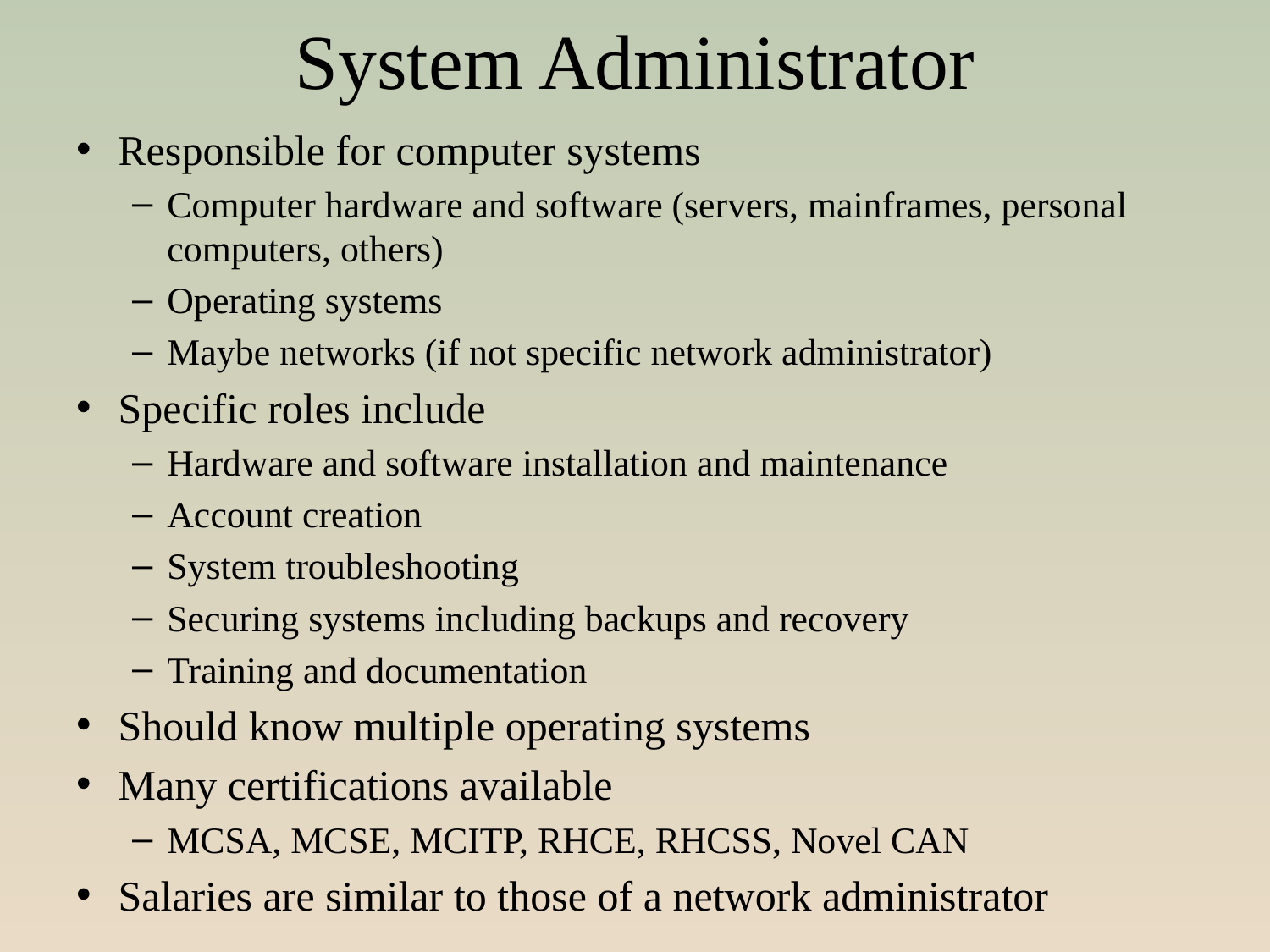

# System Administrator
Responsible for computer systems
Computer hardware and software (servers, mainframes, personal computers, others)
Operating systems
Maybe networks (if not specific network administrator)
Specific roles include
Hardware and software installation and maintenance
Account creation
System troubleshooting
Securing systems including backups and recovery
Training and documentation
Should know multiple operating systems
Many certifications available
MCSA, MCSE, MCITP, RHCE, RHCSS, Novel CAN
Salaries are similar to those of a network administrator